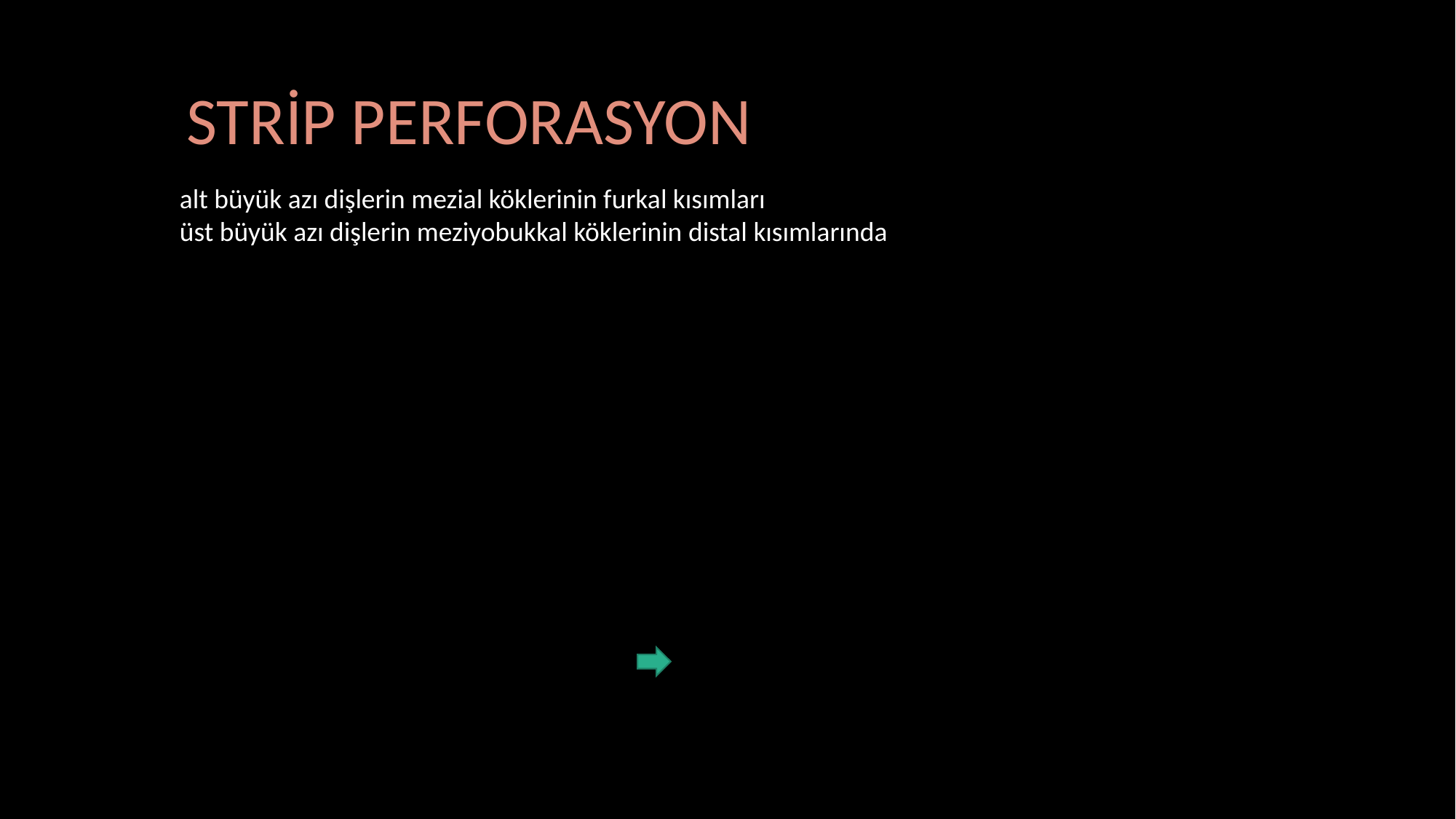

# STRİP PERFORASYON
alt büyük azı dişlerin mezial köklerinin furkal kısımları
üst büyük azı dişlerin meziyobukkal köklerinin distal kısımlarında